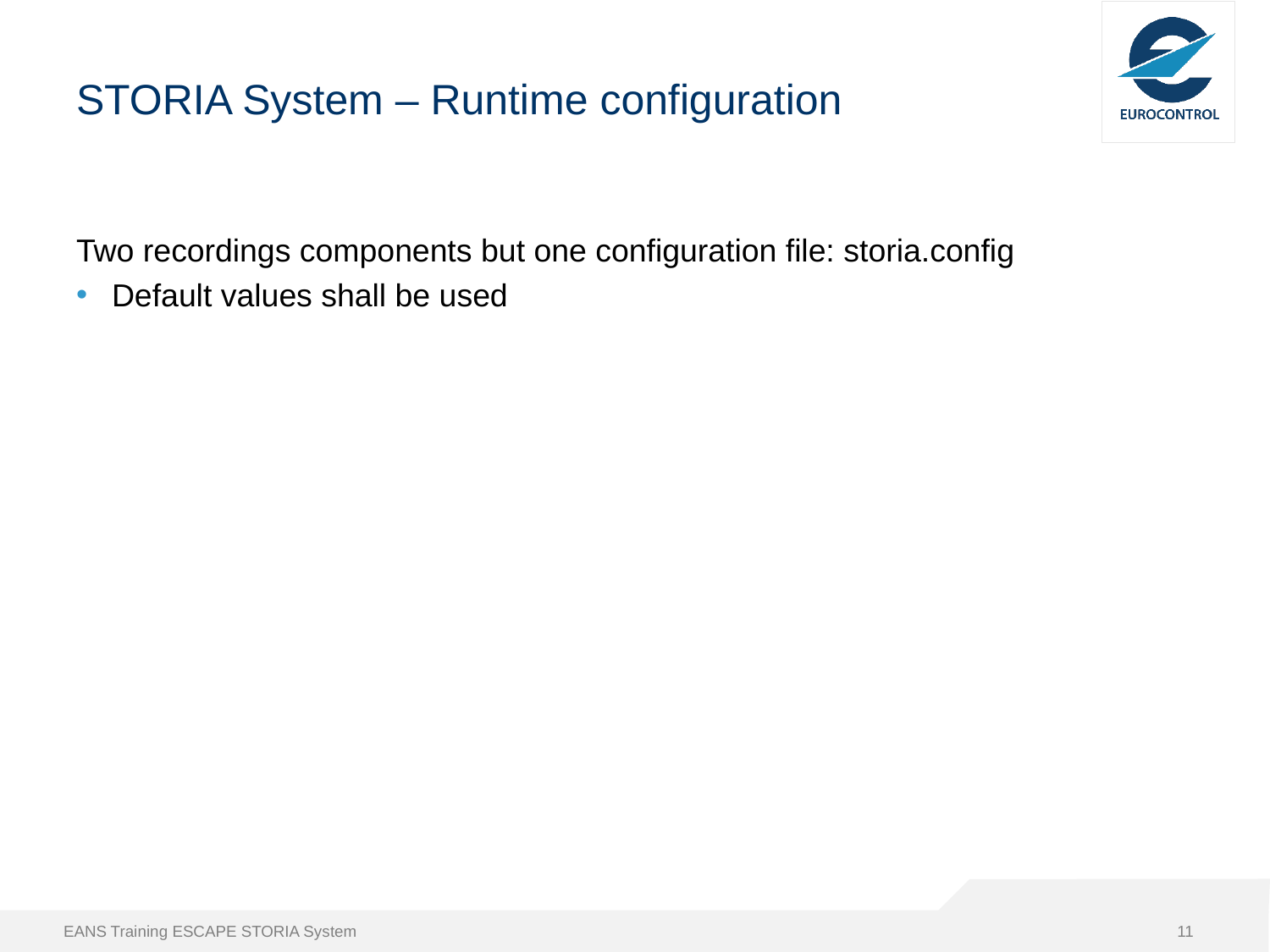

# STORIA System – Runtime configuration
Two recordings components but one configuration file: storia.config
Default values shall be used

EANS Training ESCAPE STORIA System
11